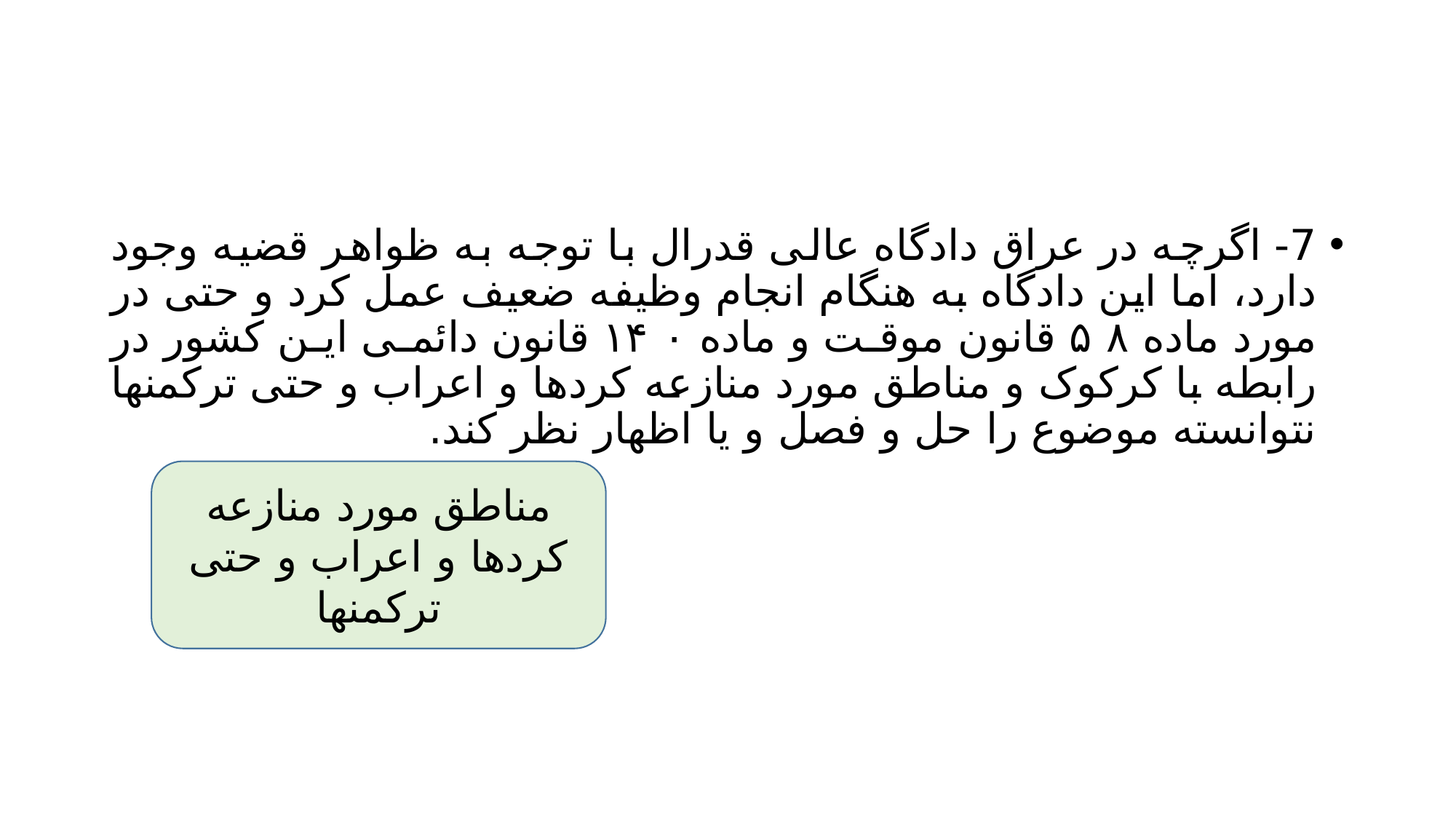

#
7- اگرچه در عراق دادگاه عالی قدرال با توجه به ظواهر قضیه وجود دارد، اما این دادگاه به هنگام انجام وظیفه ضعیف عمل کرد و حتی در مورد ماده ۵۸ قانون موقت و ماده ۱۴۰ قانون دائمی این کشور در رابطه با کرکوک و مناطق مورد منازعه کردها و اعراب و حتی ترکمنها نتوانسته موضوع را حل و فصل و یا اظهار نظر کند.

مناطق مورد منازعه کردها و اعراب و حتی ترکمنها